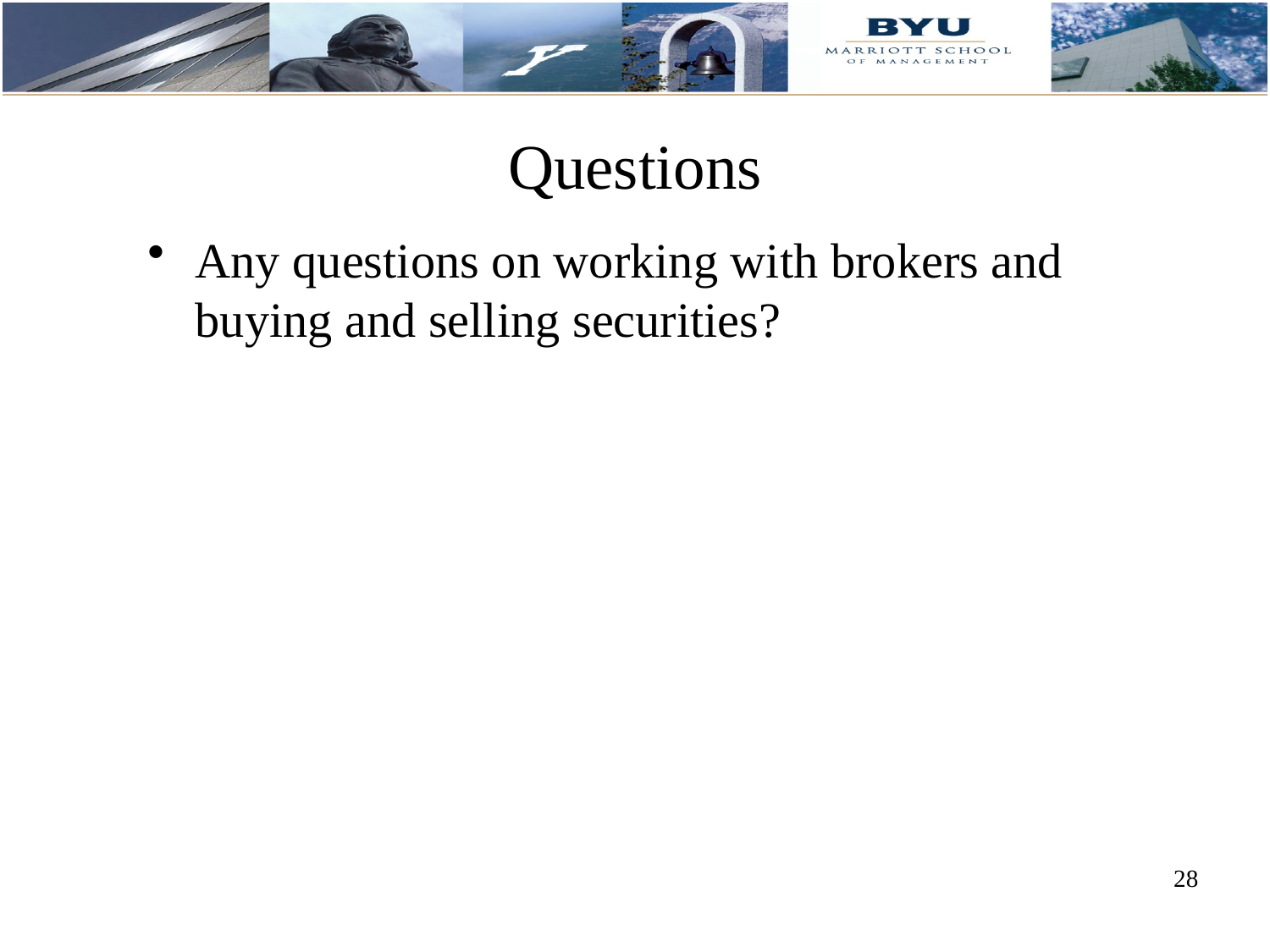

Questions
Any questions on working with brokers and buying and selling securities?